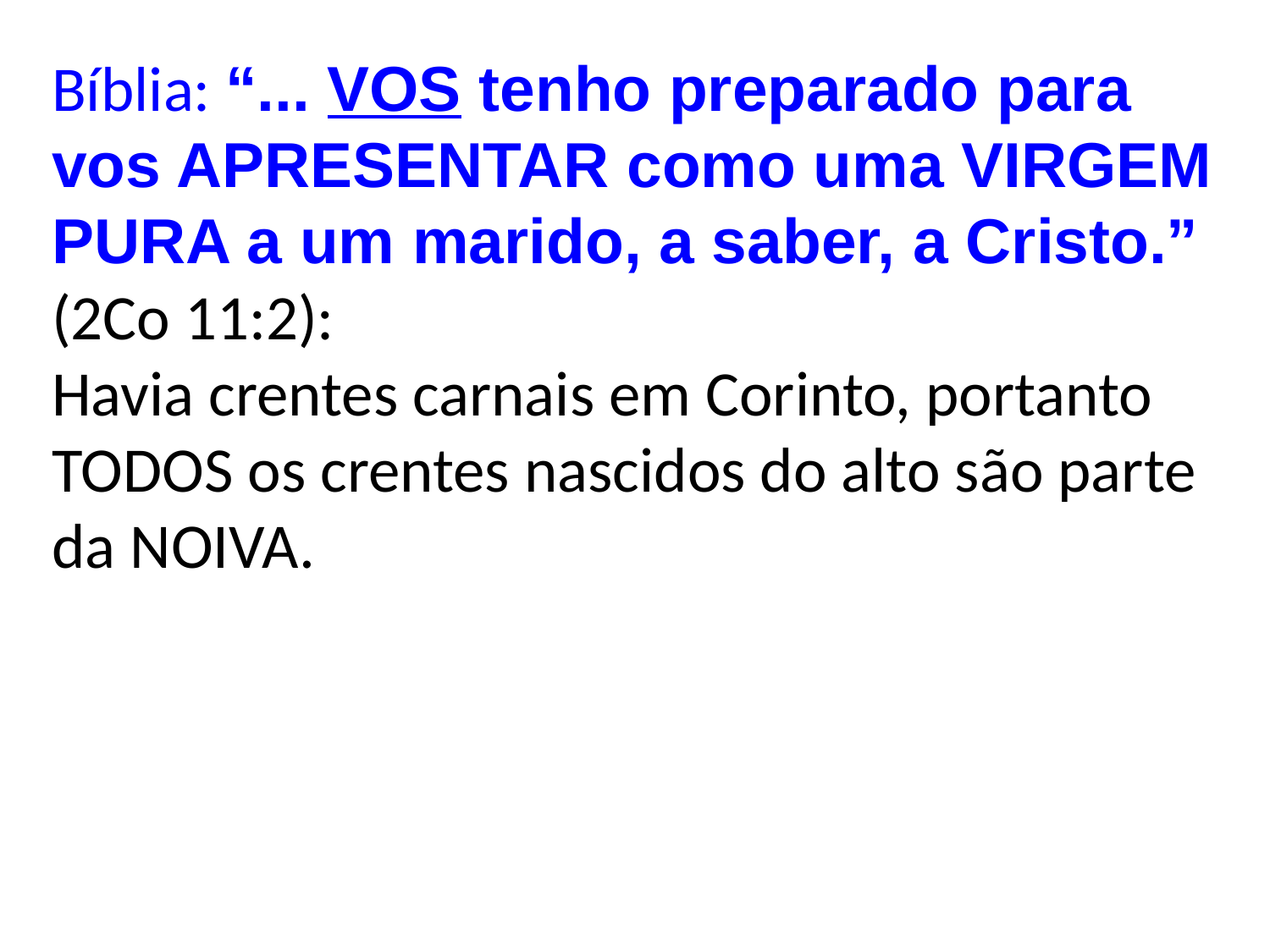

Bíblia: “... VOS tenho preparado para vos APRESENTAR como uma VIRGEM PURA a um marido, a saber, a Cristo.” (2Co 11:2):
Havia crentes carnais em Corinto, portanto TODOS os crentes nascidos do alto são parte da NOIVA.